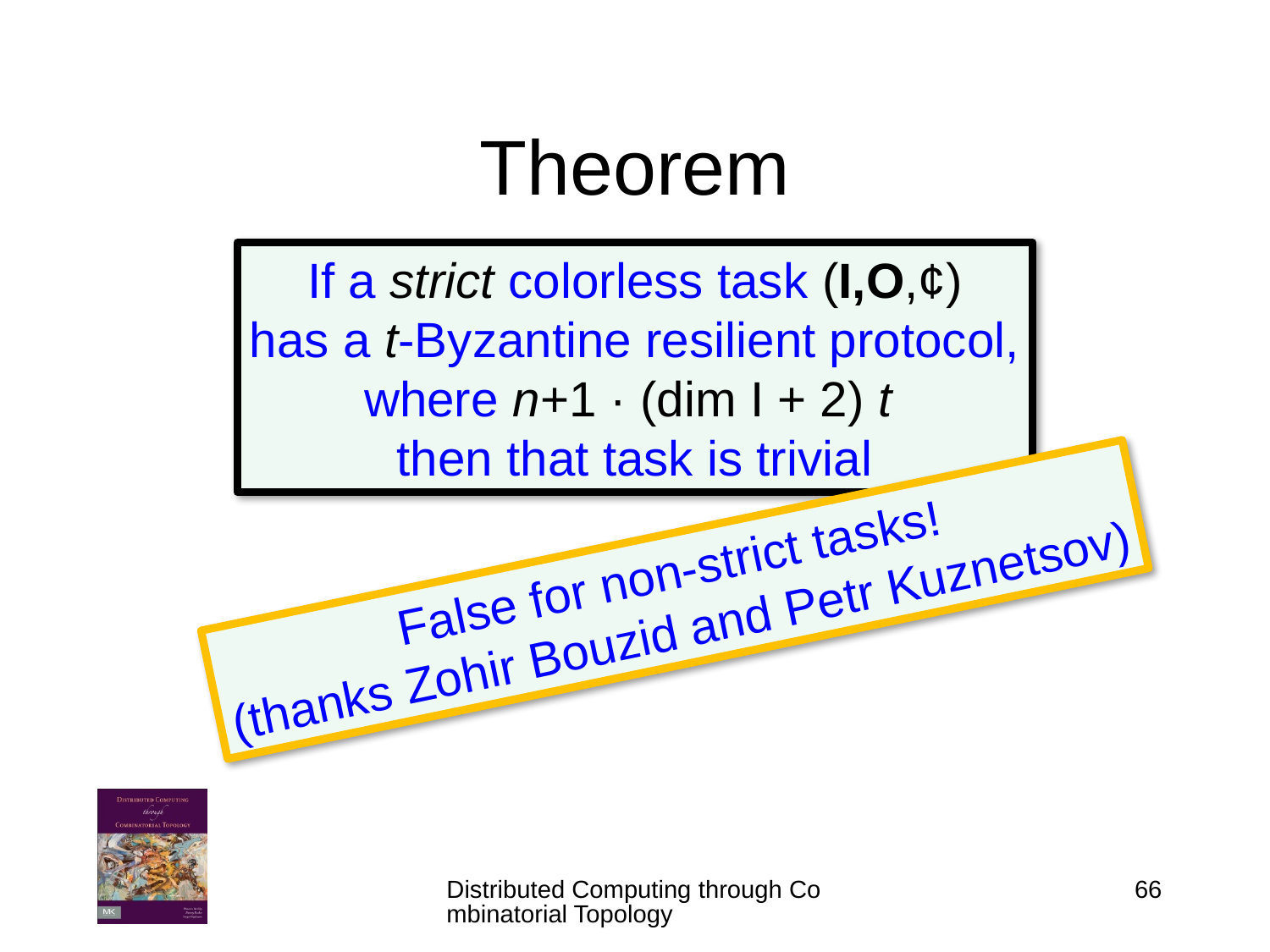

# Theorem
If a strict colorless task (I,O,¢)
has a t-Byzantine resilient protocol,
where n+1 · (dim I + 2) t
then that task is trivial
False for non-strict tasks!
(thanks Zohir Bouzid and Petr Kuznetsov)
Distributed Computing through Combinatorial Topology
66